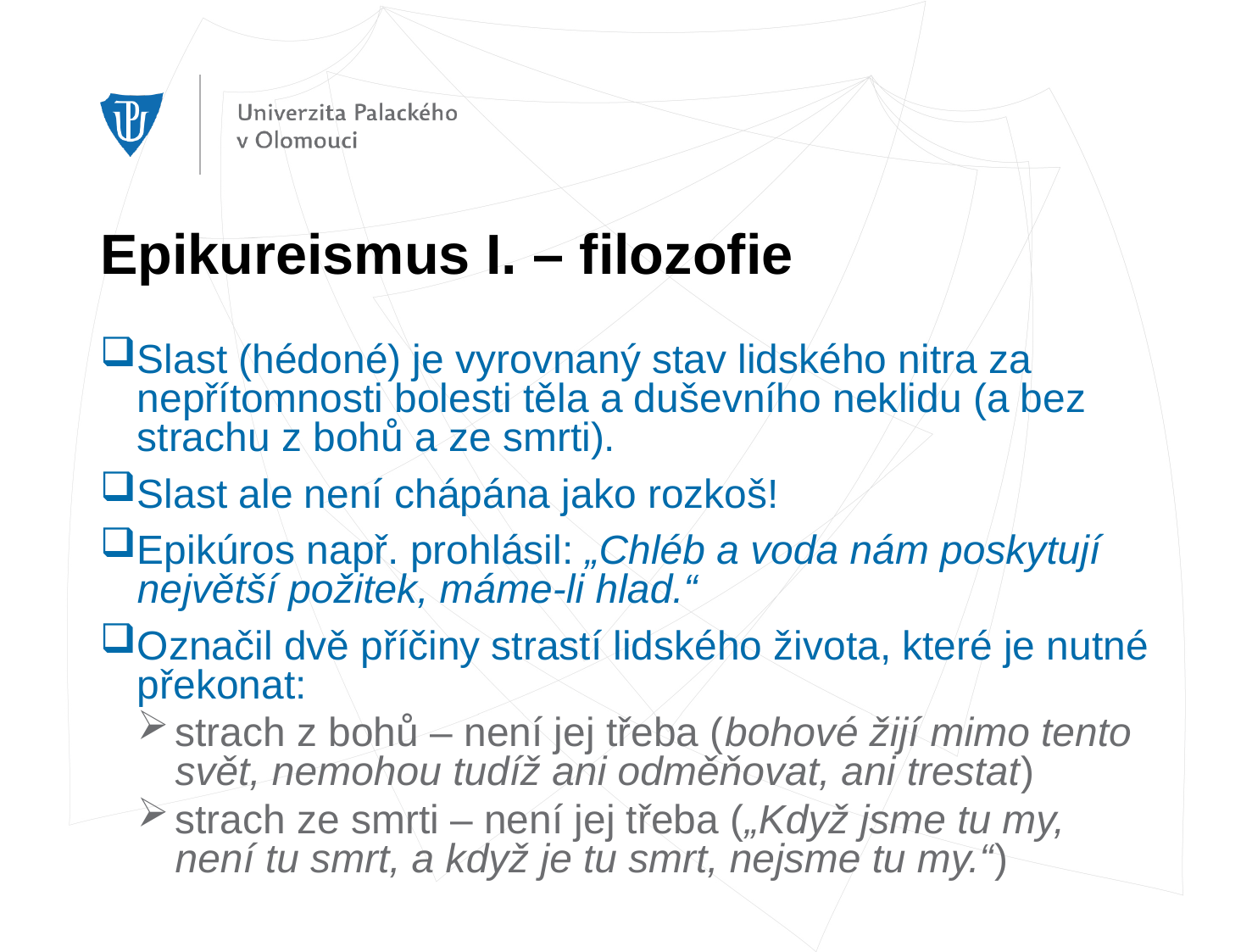

# Epikureismus I. – filozofie
Slast (hédoné) je vyrovnaný stav lidského nitra za nepřítomnosti bolesti těla a duševního neklidu (a bez strachu z bohů a ze smrti).
Slast ale není chápána jako rozkoš!
Epikúros např. prohlásil: „Chléb a voda nám poskytují největší požitek, máme-li hlad.“
Označil dvě příčiny strastí lidského života, které je nutné překonat:
strach z bohů – není jej třeba (bohové žijí mimo tento svět, nemohou tudíž ani odměňovat, ani trestat)
strach ze smrti – není jej třeba („Když jsme tu my, není tu smrt, a když je tu smrt, nejsme tu my.“)